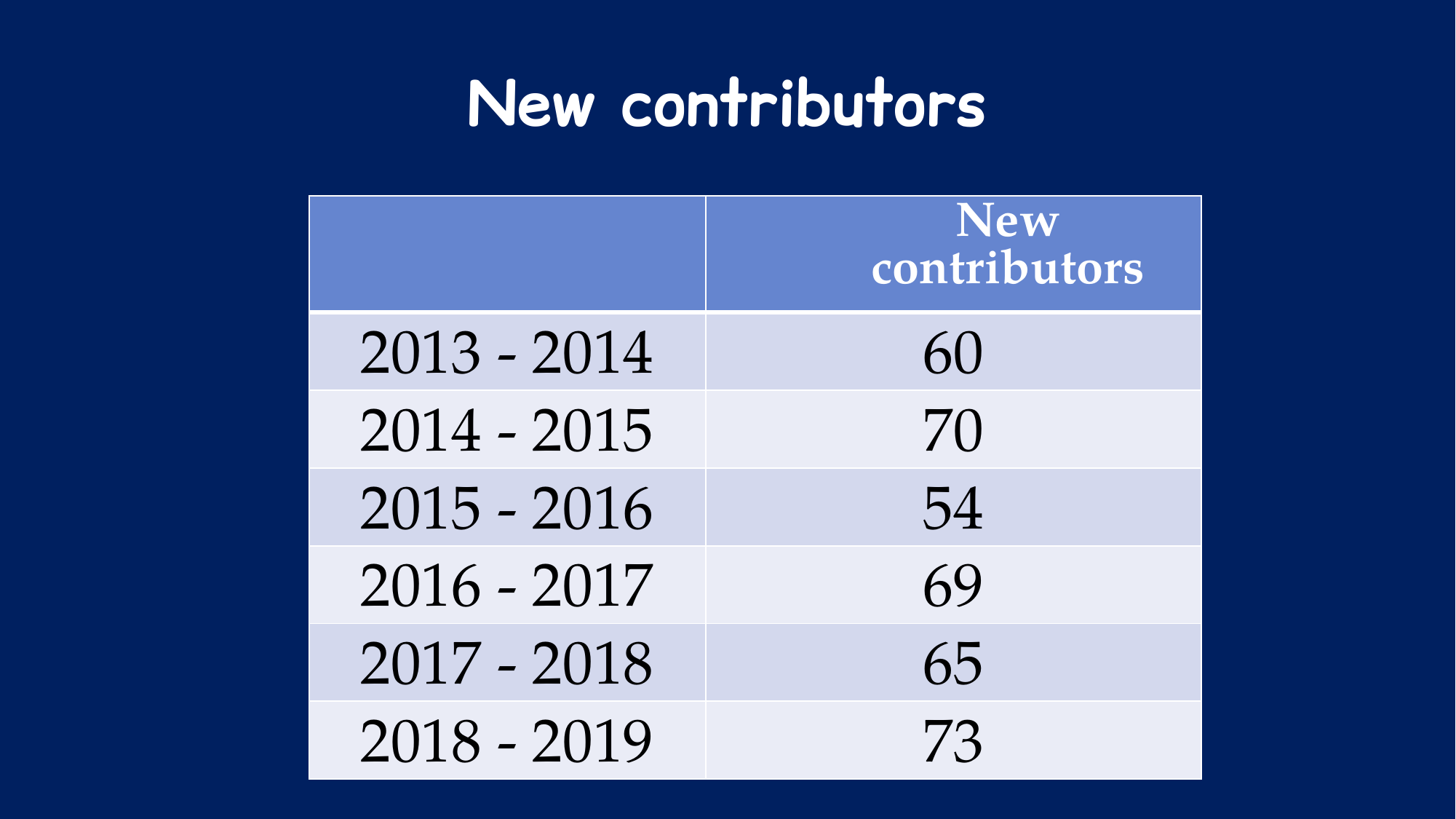

# New contributors
|  | New contributors |
| --- | --- |
| 2013 - 2014 | 60 |
| 2014 - 2015 | 70 |
| 2015 - 2016 | 54 |
| 2016 - 2017 | 69 |
| 2017 - 2018 | 65 |
| 2018 - 2019 | 73 |